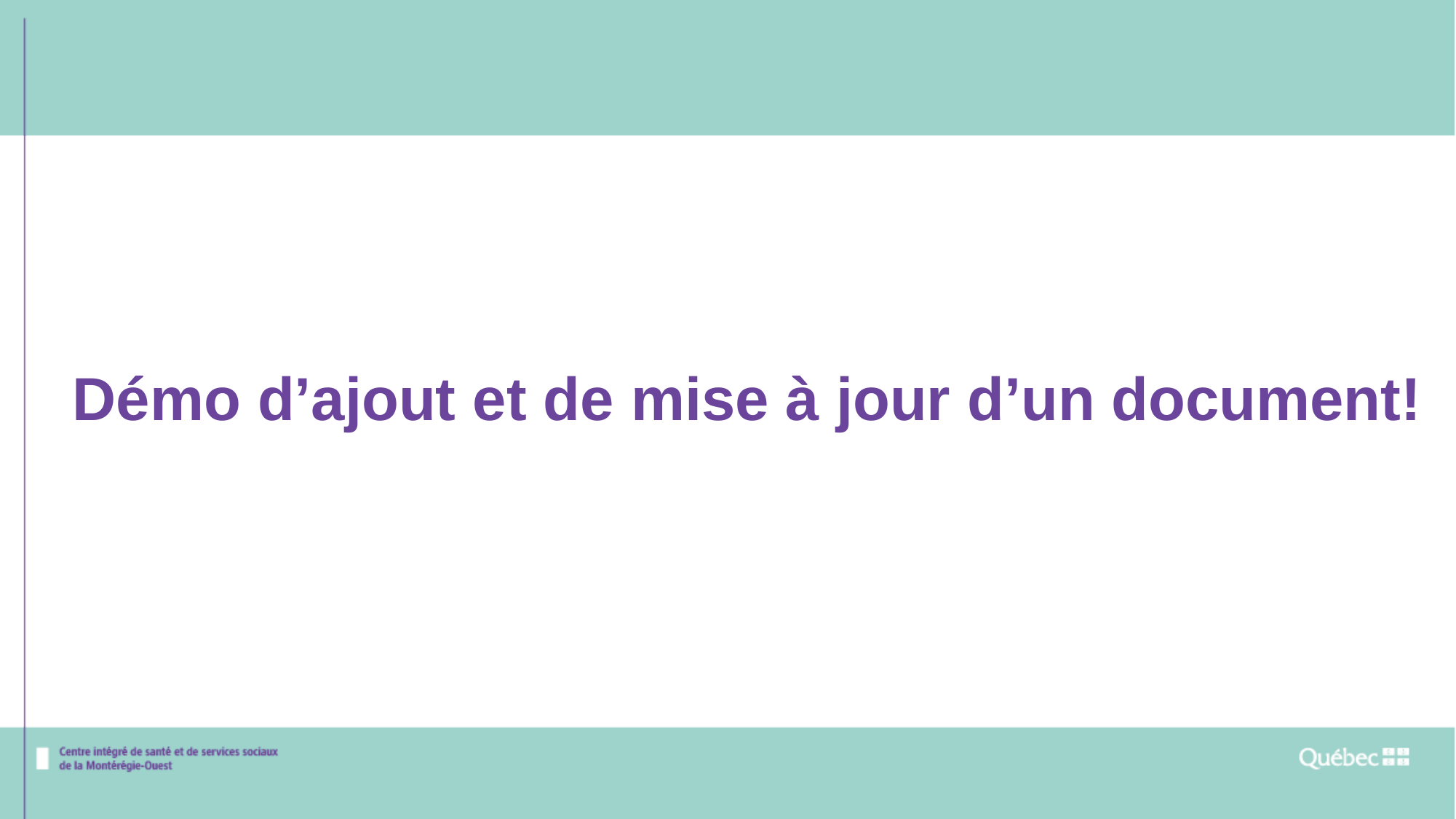

Démo d’ajout et de mise à jour d’un document!